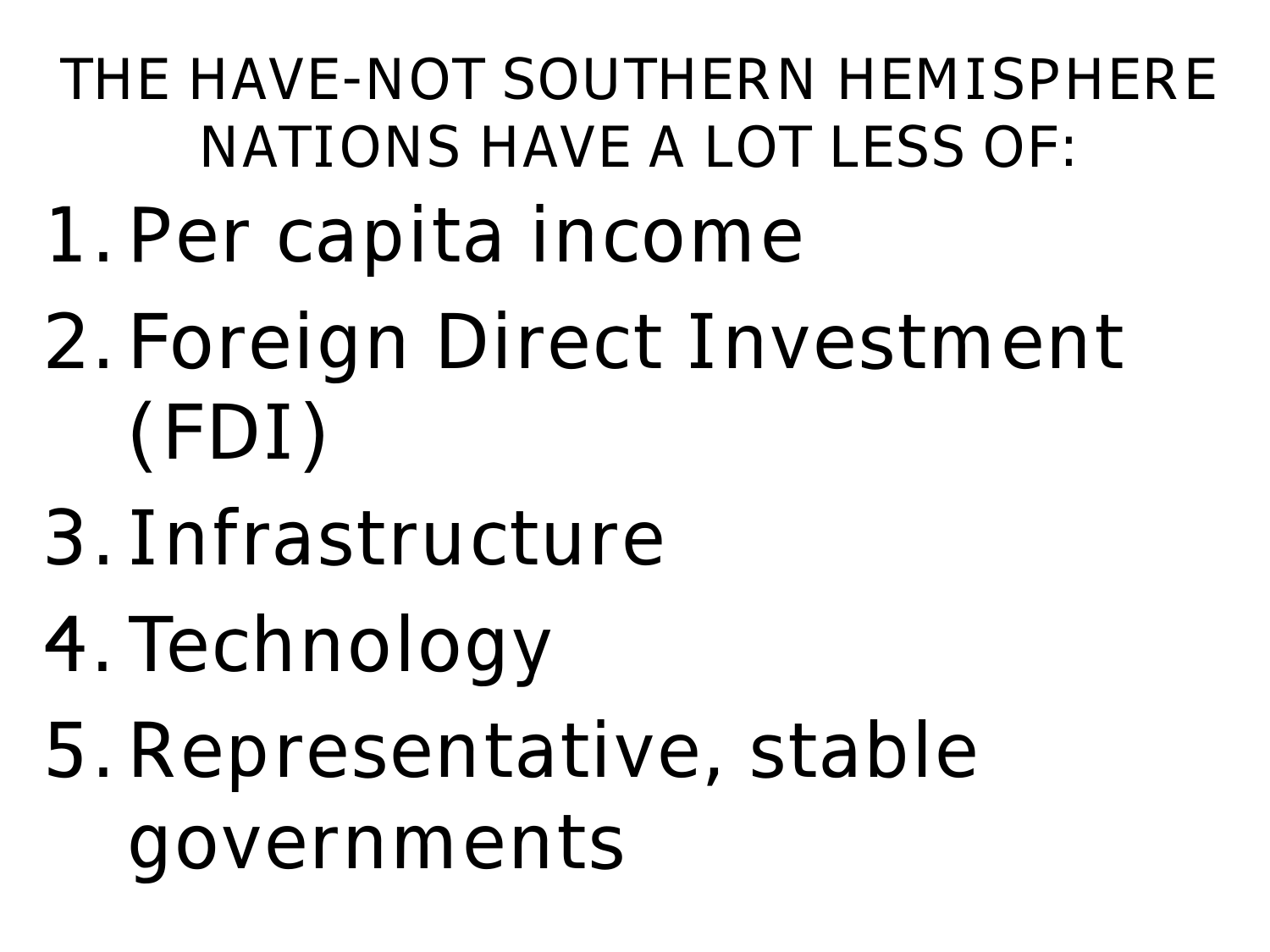

# THE HAVE-NOT SOUTHERN HEMISPHERE NATIONS HAVE A LOT LESS OF:
Per capita income
Foreign Direct Investment (FDI)
Infrastructure
Technology
Representative, stable governments